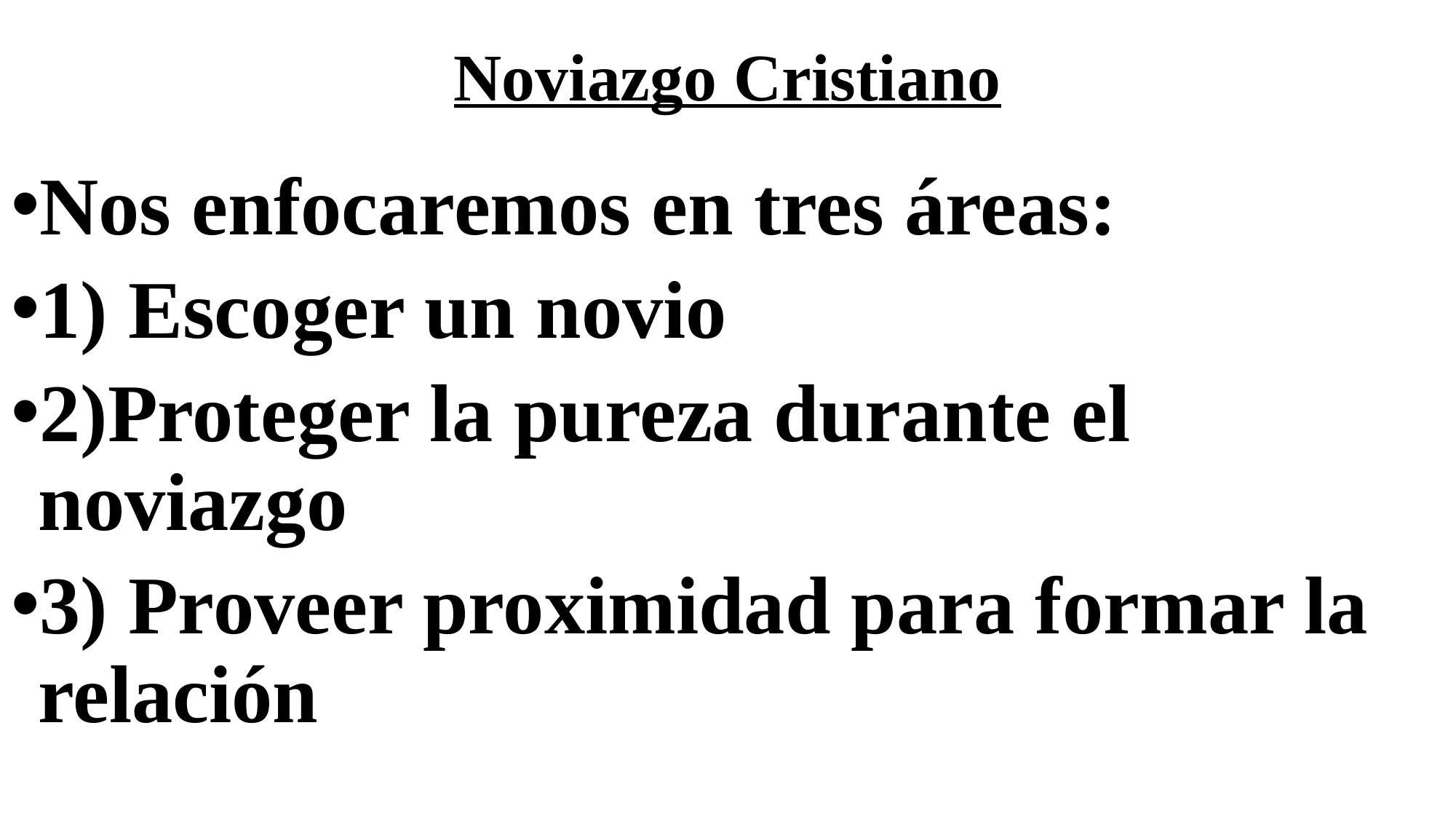

# Noviazgo Cristiano
Nos enfocaremos en tres áreas:
1) Escoger un novio
2)Proteger la pureza durante el noviazgo
3) Proveer proximidad para formar la relación